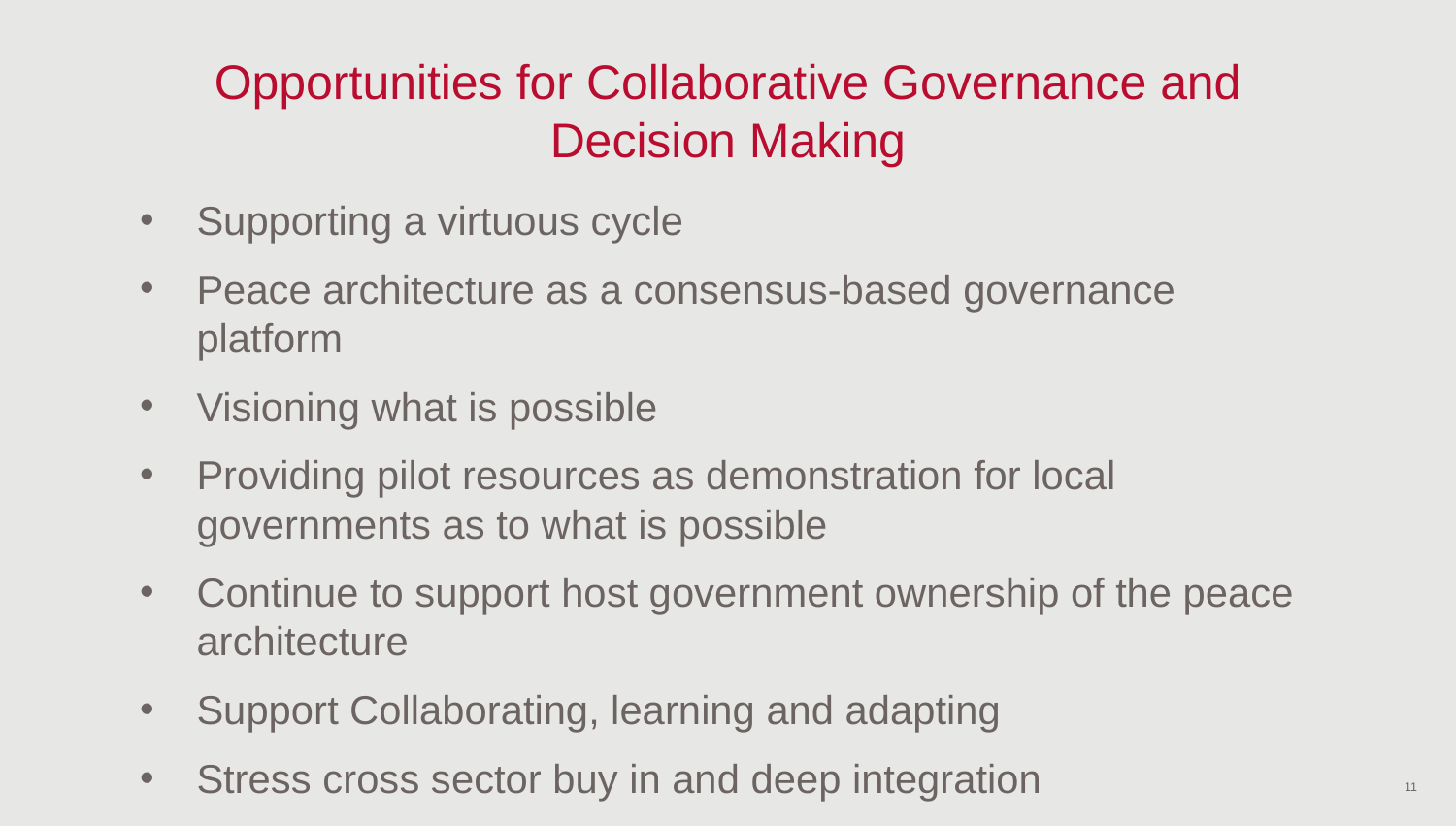

# Opportunities for Collaborative Governance and Decision Making

Supporting a virtuous cycle
Peace architecture as a consensus-based governance platform
Visioning what is possible
Providing pilot resources as demonstration for local governments as to what is possible
Continue to support host government ownership of the peace architecture
Support Collaborating, learning and adapting
Stress cross sector buy in and deep integration

11